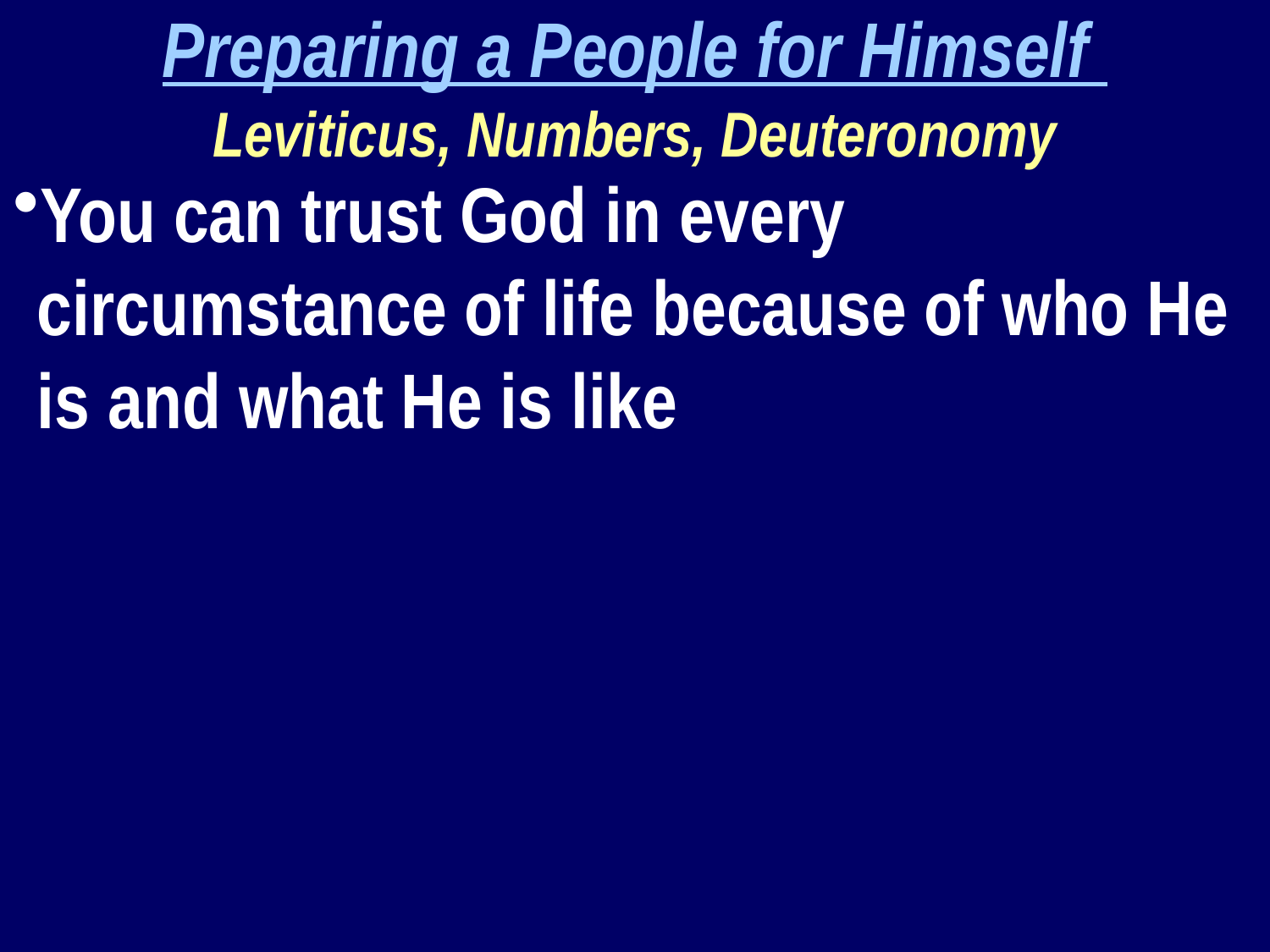

Preparing a People for Himself
Leviticus, Numbers, Deuteronomy
You can trust God in every circumstance of life because of who He is and what He is like